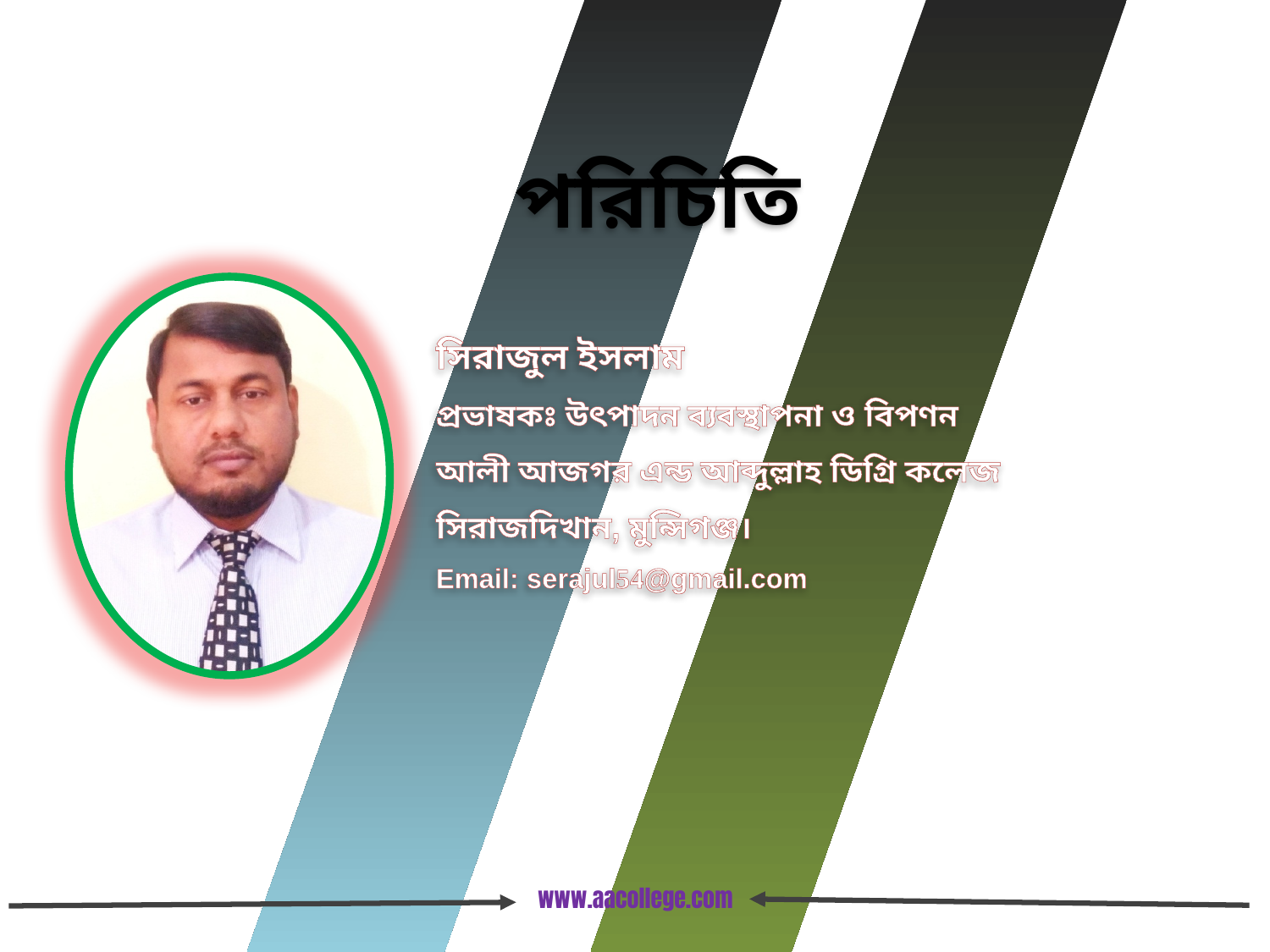

# পরিচিতি

সিরাজুল ইসলাম
প্রভাষকঃ উৎপাদন ব্যবস্থাপনা ও বিপণন
আলী আজগর এন্ড আব্দুল্লাহ ডিগ্রি কলেজ
সিরাজদিখান, মুন্সিগঞ্জ।
Email: serajul54@gmail.com
www.aacollege.com